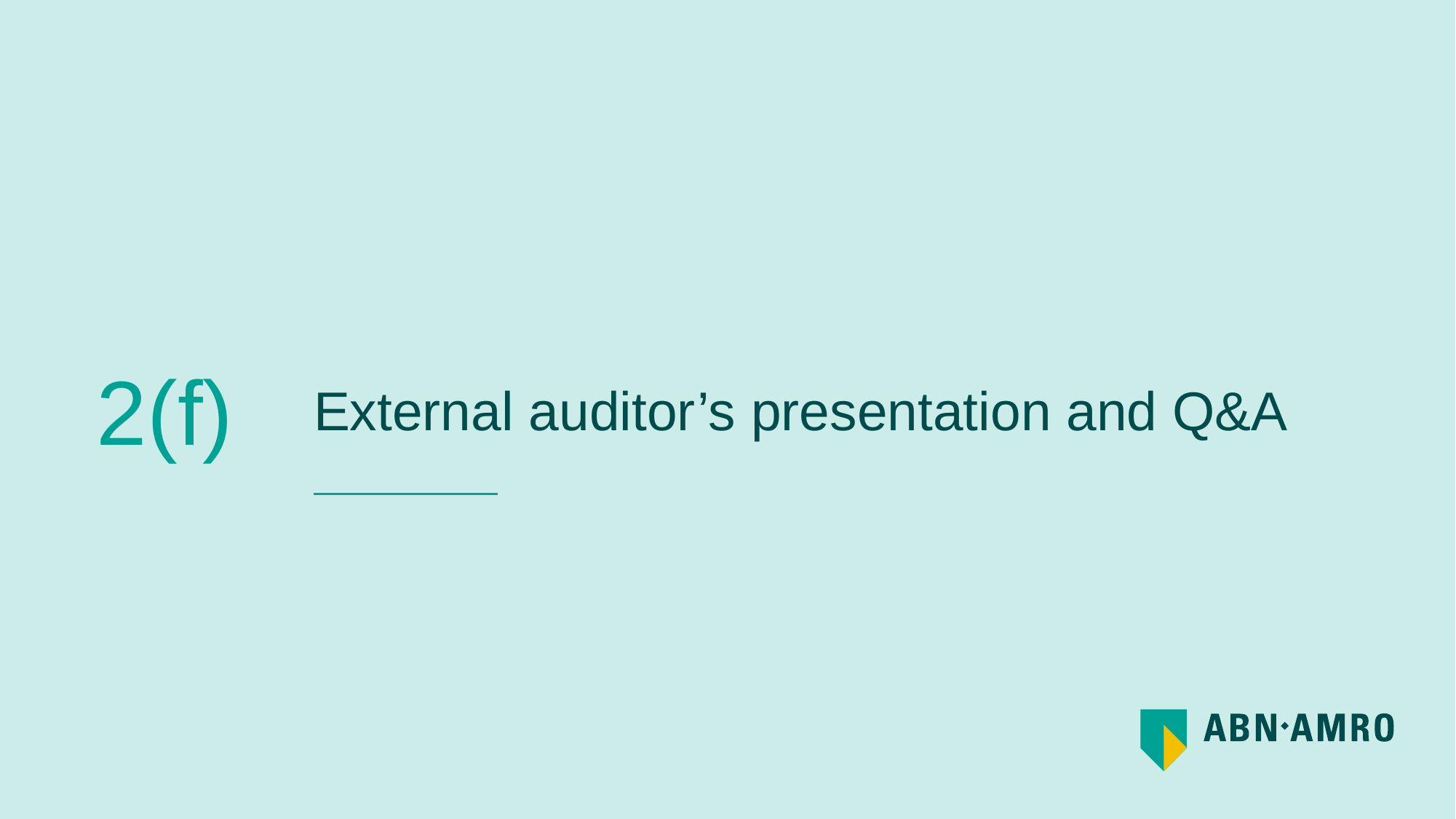

# External auditor’s presentation and Q&A
2(f)